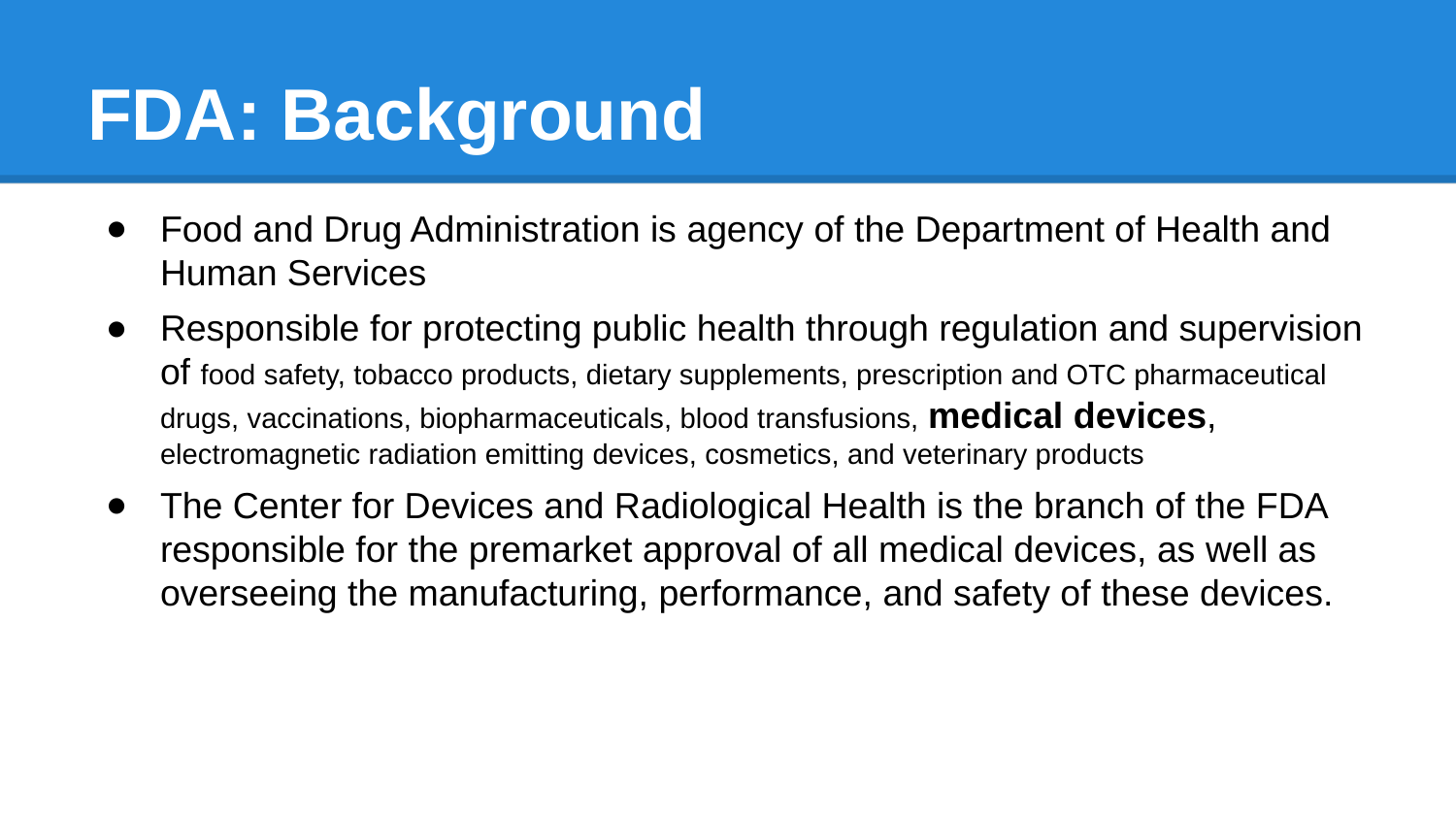

# FDA: Background
Food and Drug Administration is agency of the Department of Health and Human Services
Responsible for protecting public health through regulation and supervision of food safety, tobacco products, dietary supplements, prescription and OTC pharmaceutical drugs, vaccinations, biopharmaceuticals, blood transfusions, medical devices, electromagnetic radiation emitting devices, cosmetics, and veterinary products
The Center for Devices and Radiological Health is the branch of the FDA responsible for the premarket approval of all medical devices, as well as overseeing the manufacturing, performance, and safety of these devices.